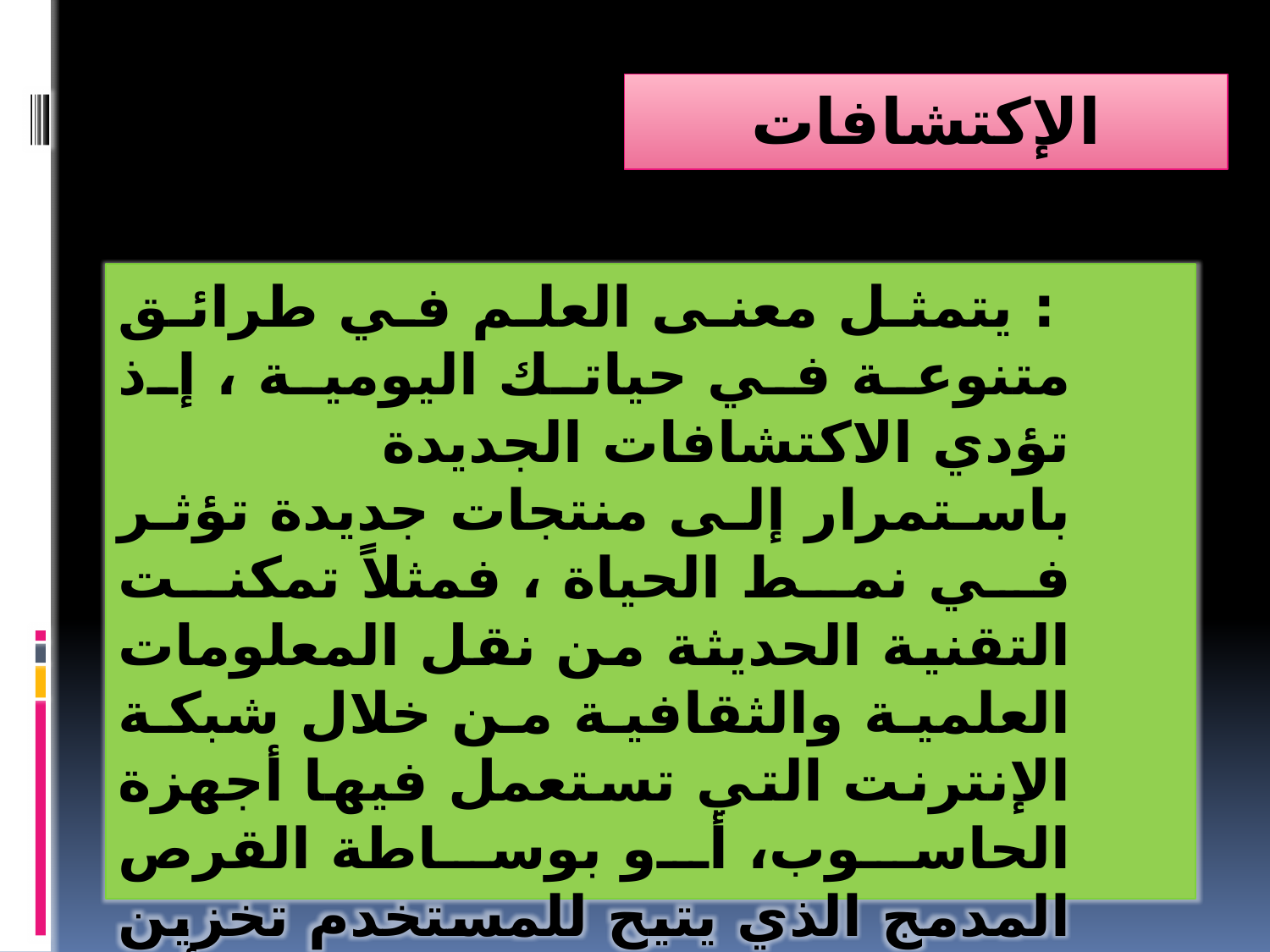

# الإكتشافات العلمية
      : يتمثل معنى العلم في طرائق متنوعة في حياتك اليومية ، إذ تؤدي الاكتشافات الجديدة باستمرار إلى منتجات جديدة تؤثر في نمط الحياة ، فمثلاً تمكنت التقنية الحديثة من نقل المعلومات العلمية والثقافية من خلال شبكة الإنترنت التي تستعمل فيها أجهزة الحاسوب، أو بوساطة القرص المدمج الذي يتيح للمستخدم تخزين كم هائل من المعلومات ، كما أن المشاهد يستطيع أن يتحكم في الكثير من الأجهزة الإلكترونية باستخدام جهاز التحكّم من بعد .